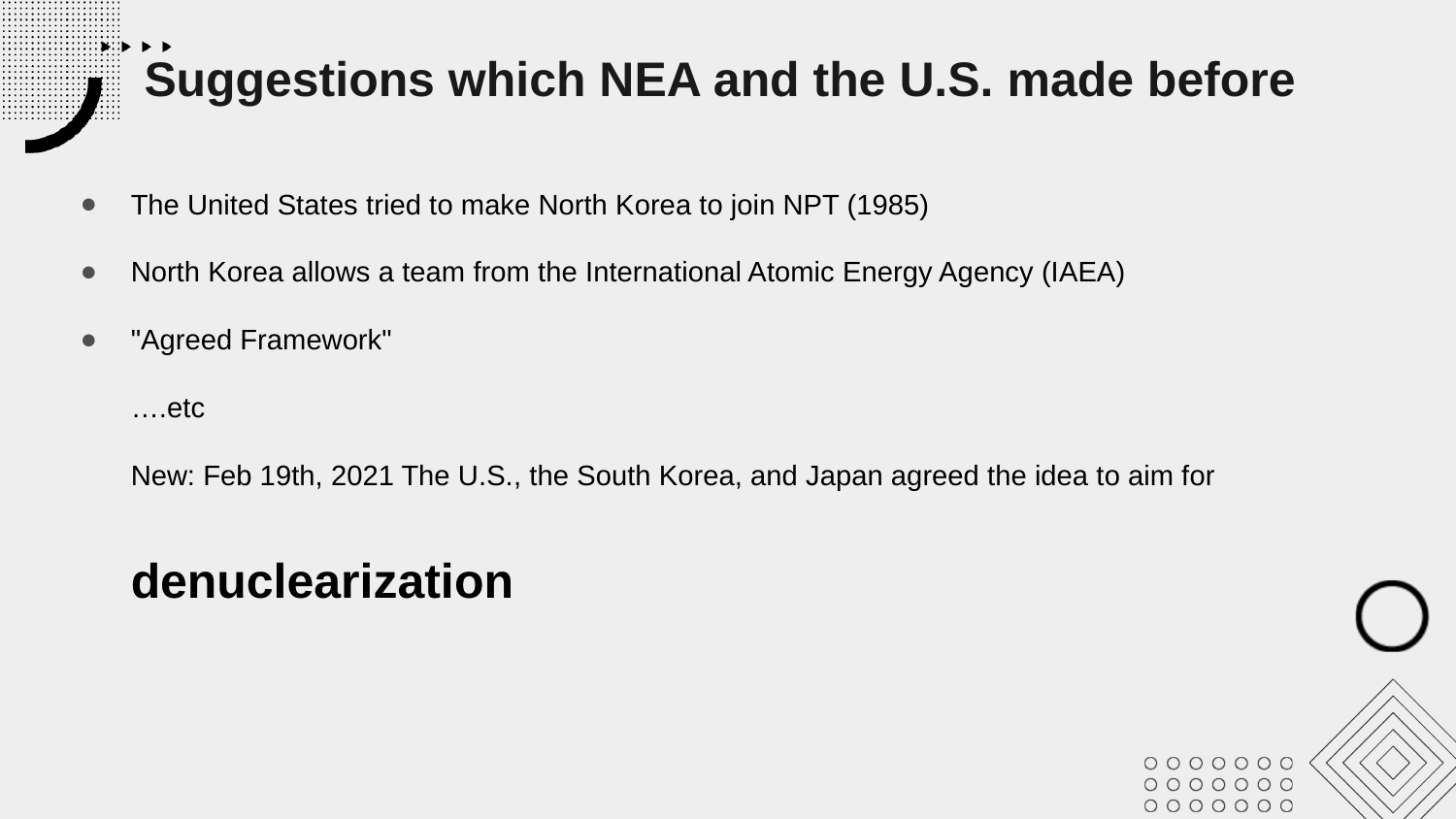

# Suggestions which NEA and the U.S. made before
The United States tried to make North Korea to join NPT (1985)
North Korea allows a team from the International Atomic Energy Agency (IAEA)
"Agreed Framework"
….etc
New: Feb 19th, 2021 The U.S., the South Korea, and Japan agreed the idea to aim for
denuclearization